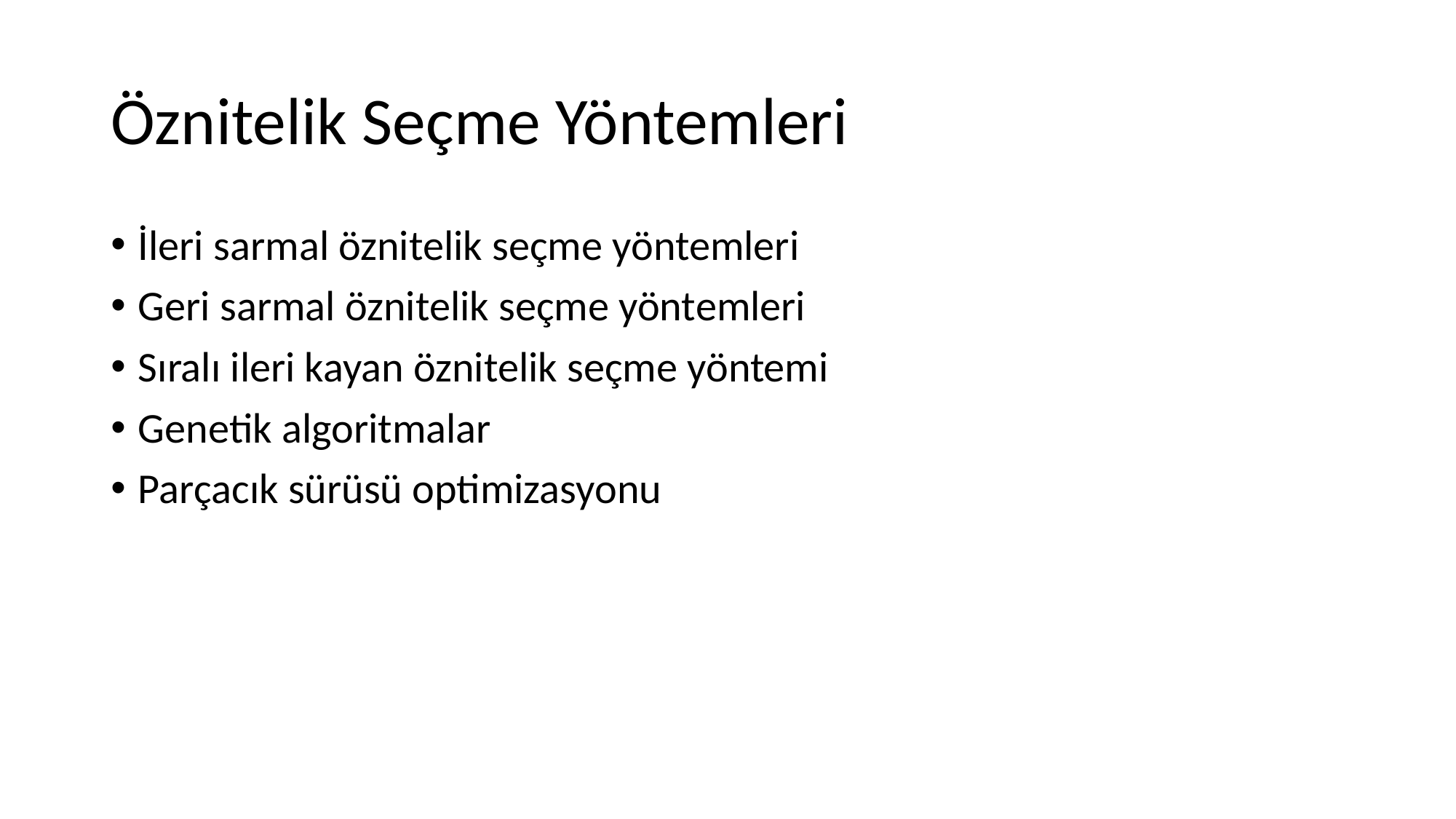

# Öznitelik Seçme Yöntemleri
İleri sarmal öznitelik seçme yöntemleri
Geri sarmal öznitelik seçme yöntemleri
Sıralı ileri kayan öznitelik seçme yöntemi
Genetik algoritmalar
Parçacık sürüsü optimizasyonu